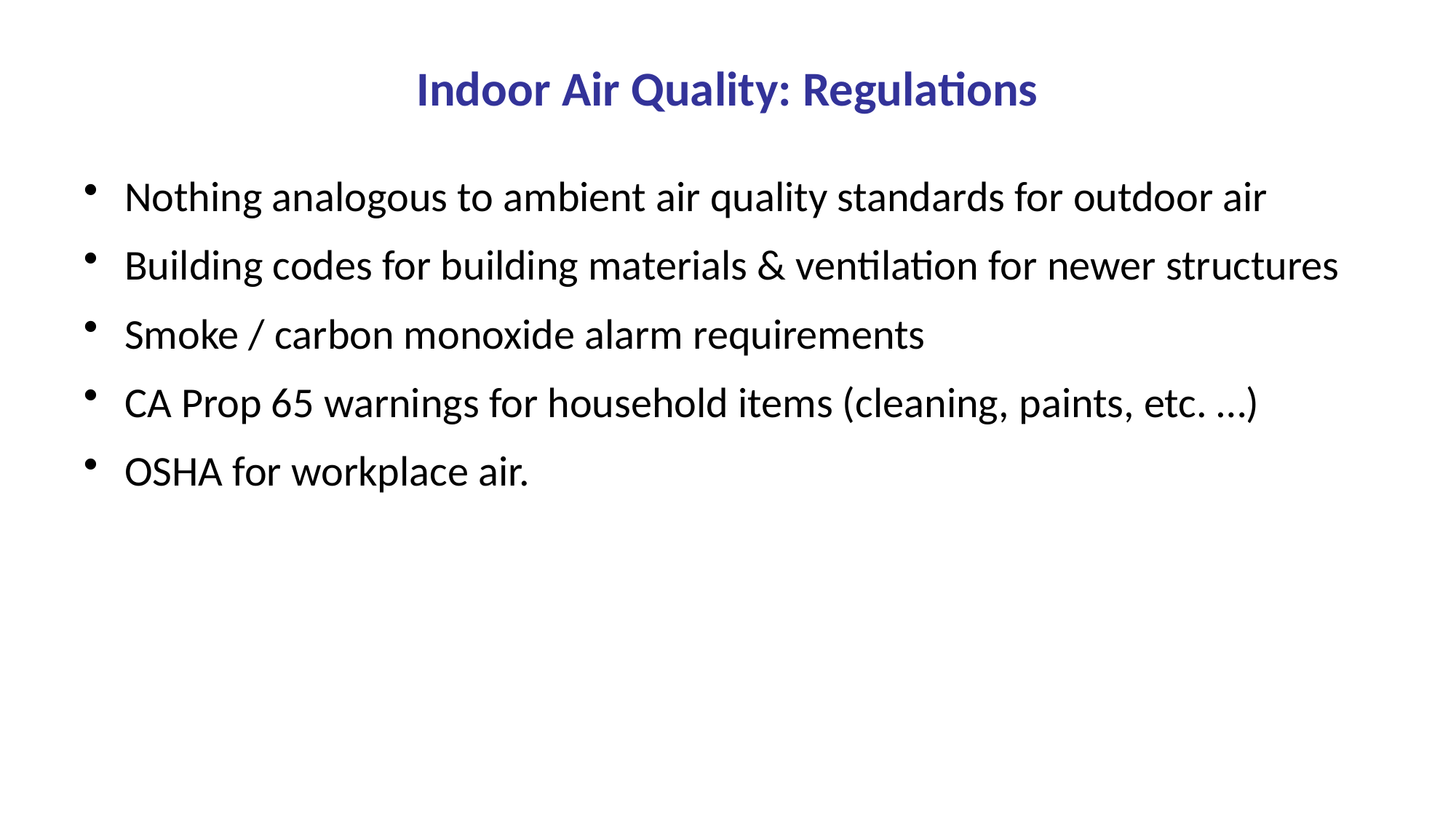

# Indoor Air Quality: Regulations
Nothing analogous to ambient air quality standards for outdoor air
Building codes for building materials & ventilation for newer structures
Smoke / carbon monoxide alarm requirements
CA Prop 65 warnings for household items (cleaning, paints, etc. …)
OSHA for workplace air.